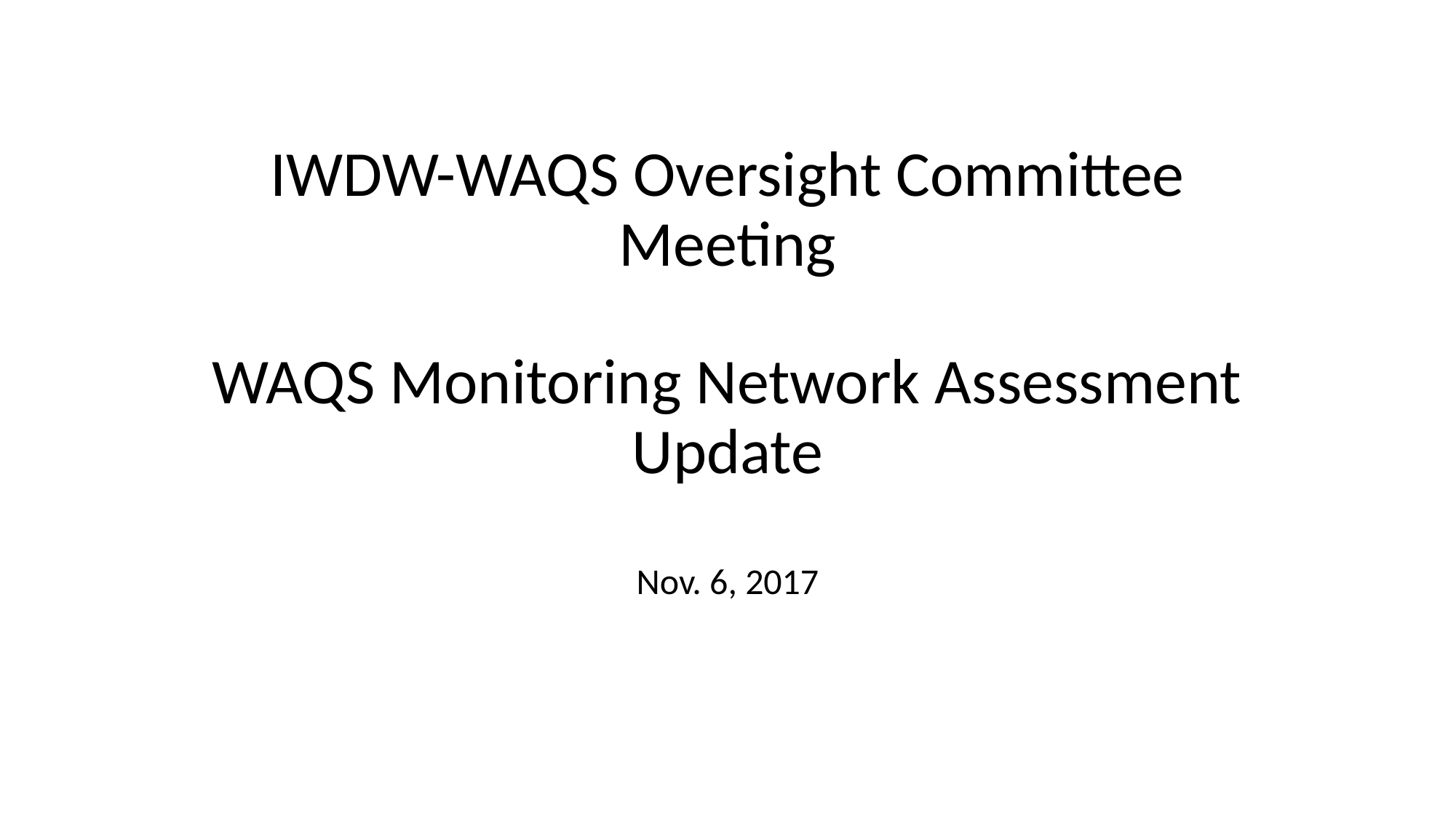

# IWDW-WAQS Oversight Committee Meeting WAQS Monitoring Network Assessment Update
Nov. 6, 2017